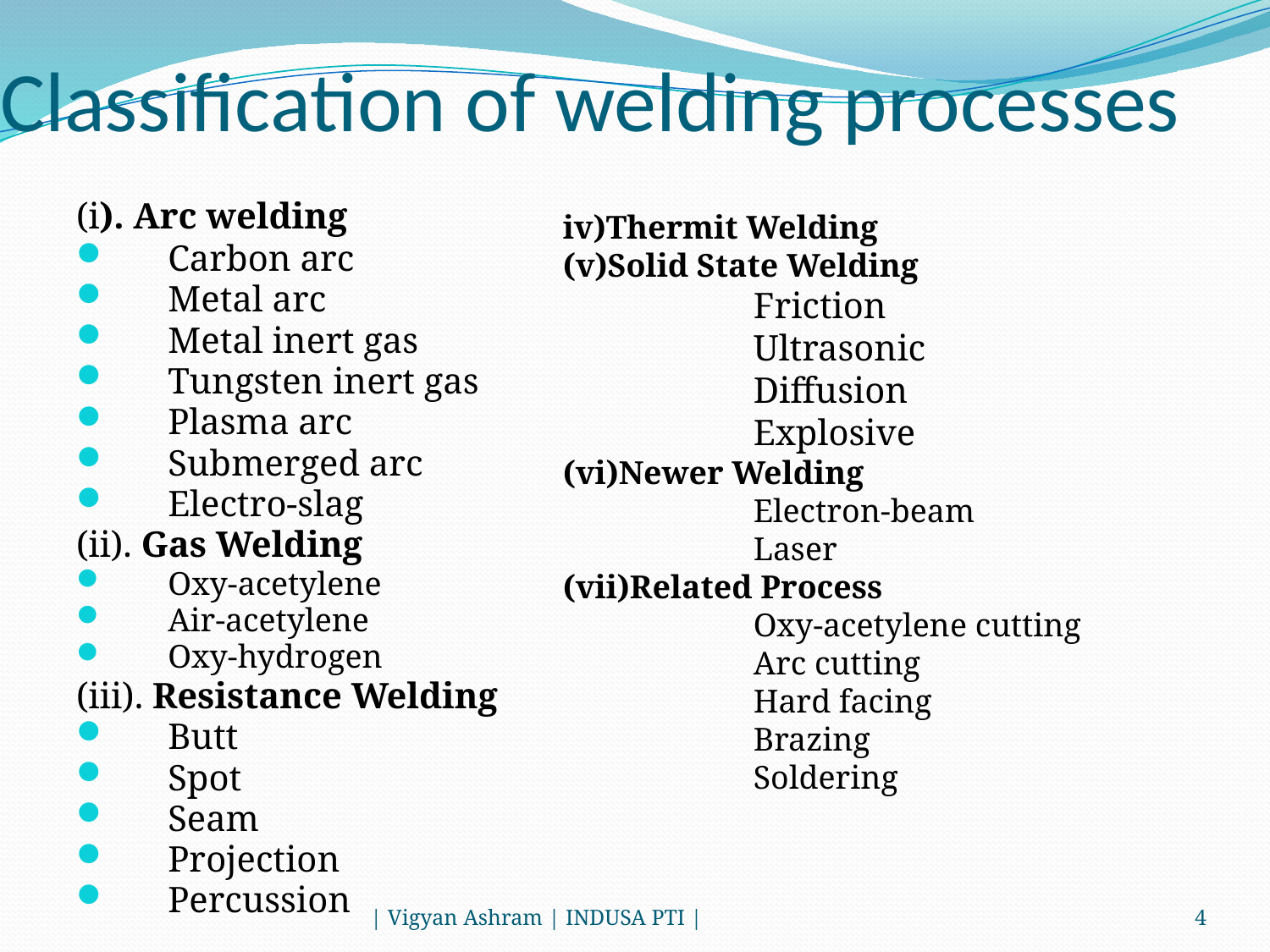

# Classification of welding processes
(i). Arc welding
Carbon arc
Metal arc
Metal inert gas
Tungsten inert gas
Plasma arc
Submerged arc
Electro-slag
(ii). Gas Welding
Oxy-acetylene
Air-acetylene
Oxy-hydrogen
(iii). Resistance Welding
Butt
Spot
Seam
Projection
Percussion
iv)Thermit Welding
(v)Solid State Welding
	Friction
	Ultrasonic
	Diffusion
	Explosive
(vi)Newer Welding
	Electron-beam
	Laser
(vii)Related Process
	Oxy-acetylene cutting
	Arc cutting
	Hard facing
	Brazing
	Soldering
| Vigyan Ashram | INDUSA PTI |
4